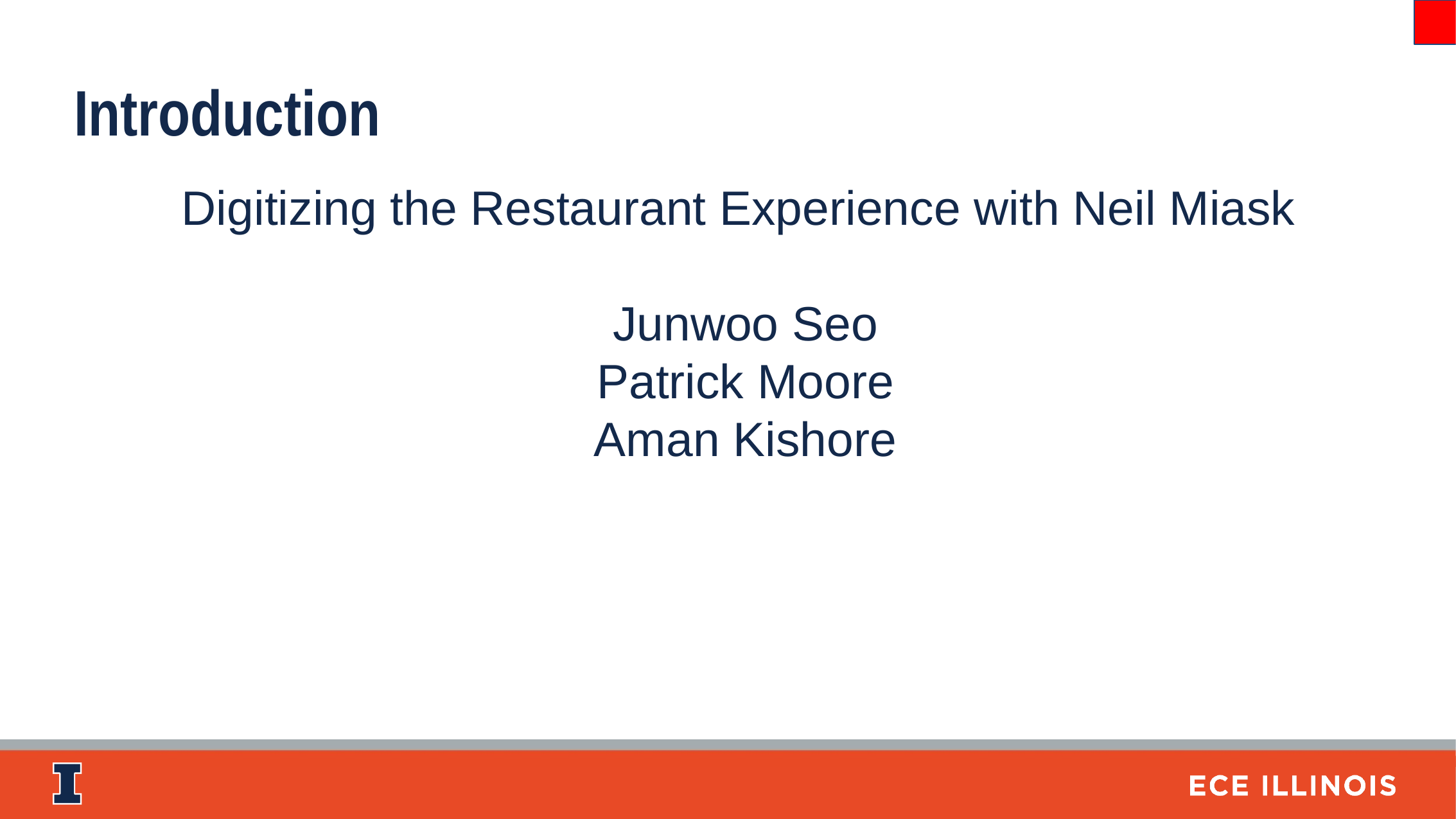

Introduction
Digitizing the Restaurant Experience with Neil Miask

Junwoo Seo
Patrick Moore
Aman Kishore